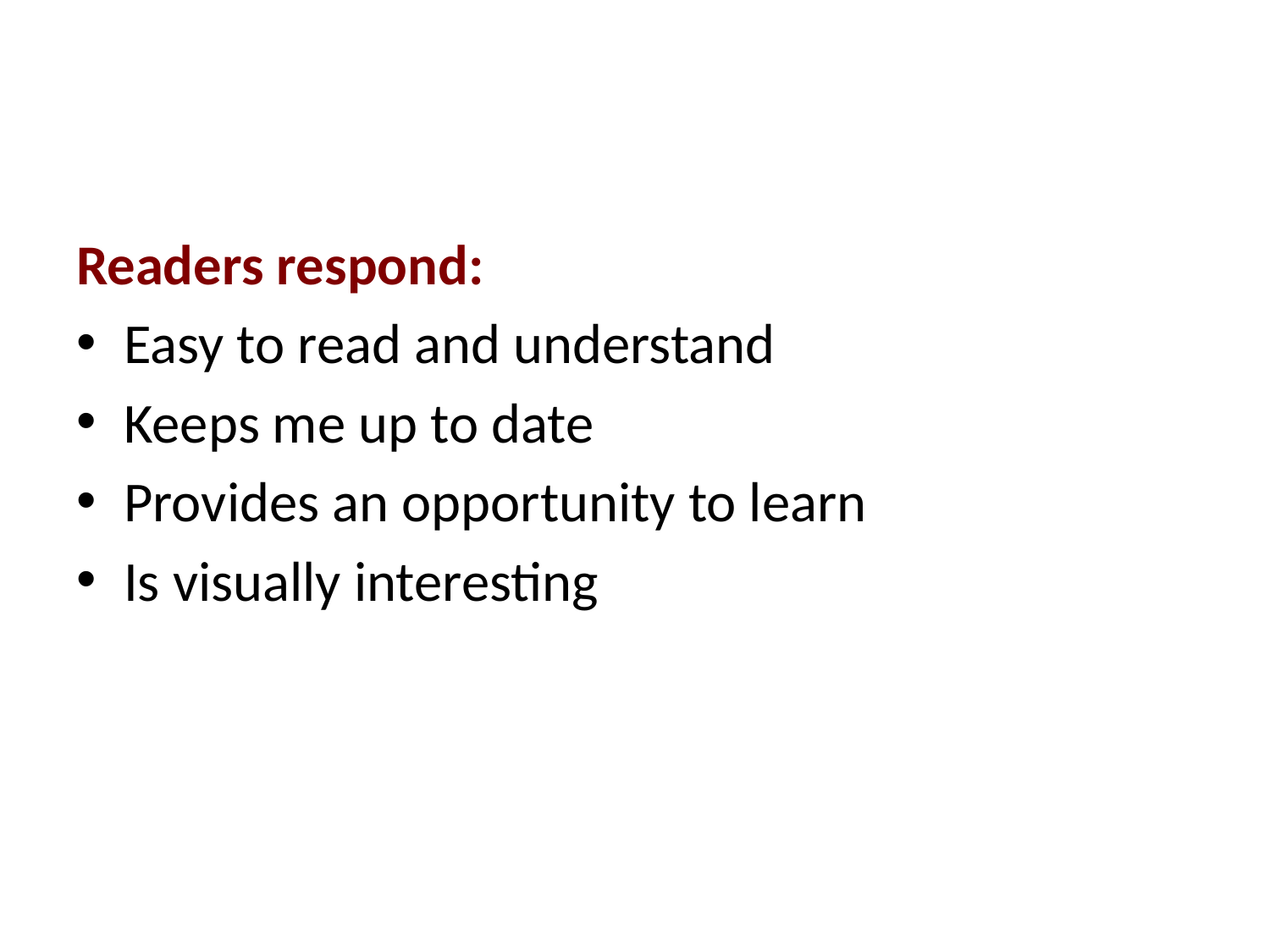

#
Readers respond:
Easy to read and understand
Keeps me up to date
Provides an opportunity to learn
Is visually interesting